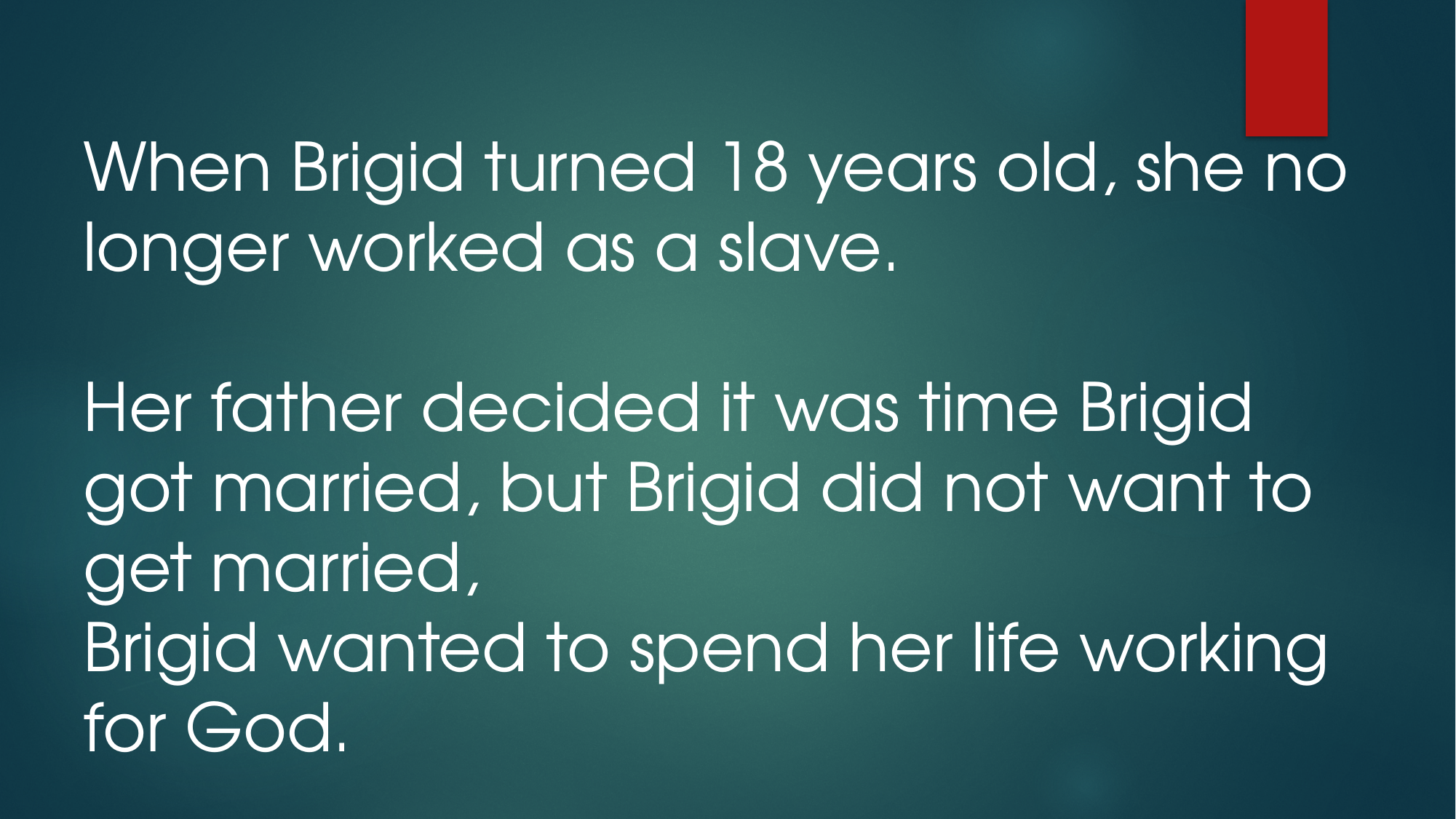

When Brigid turned 18 years old, she no longer worked as a slave.

Her father decided it was time Brigid got married, but Brigid did not want to get married,
Brigid wanted to spend her life working for God.